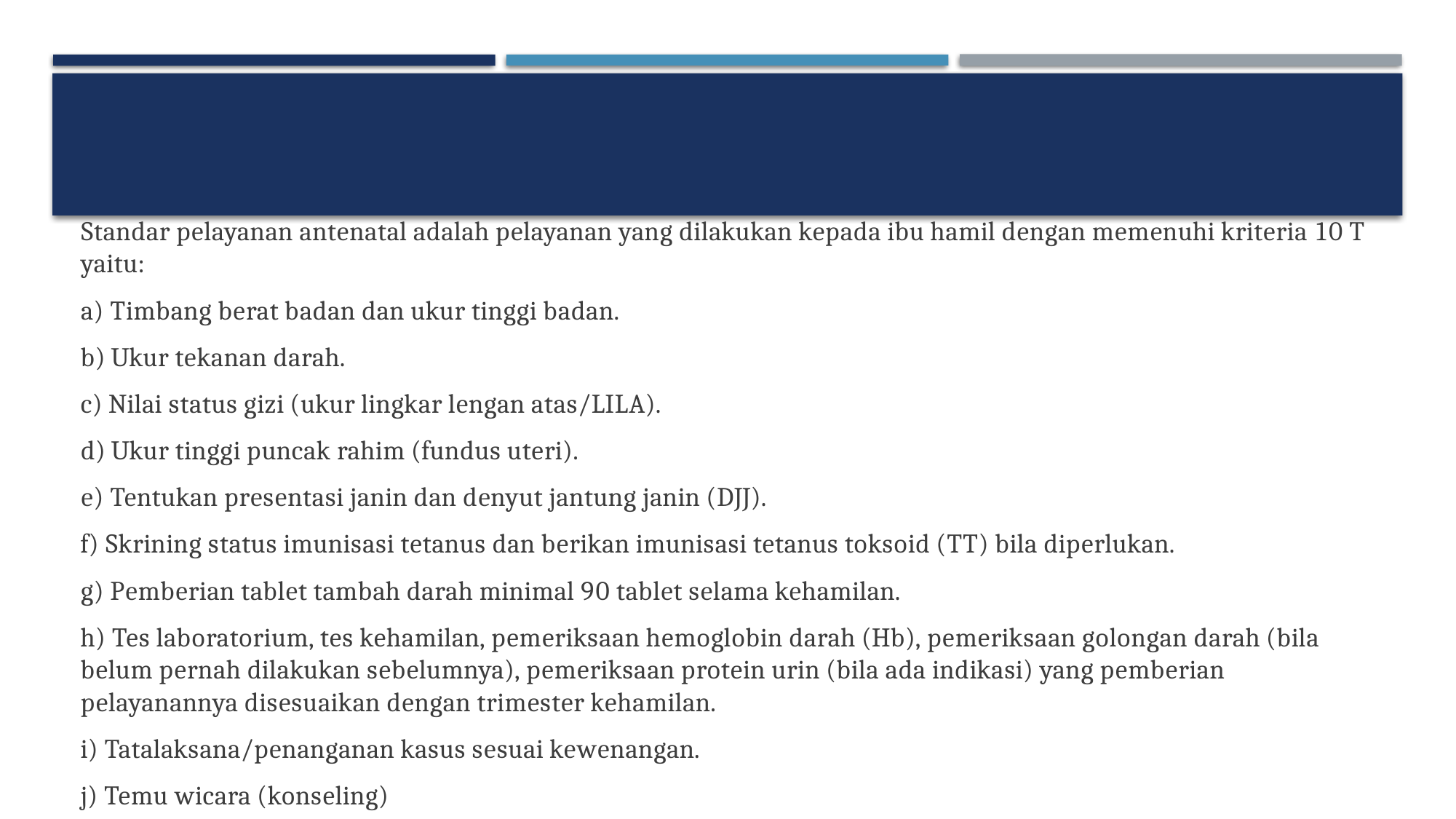

#
Standar pelayanan antenatal adalah pelayanan yang dilakukan kepada ibu hamil dengan memenuhi kriteria 10 T yaitu:
a) Timbang berat badan dan ukur tinggi badan.
b) Ukur tekanan darah.
c) Nilai status gizi (ukur lingkar lengan atas/LILA).
d) Ukur tinggi puncak rahim (fundus uteri).
e) Tentukan presentasi janin dan denyut jantung janin (DJJ).
f) Skrining status imunisasi tetanus dan berikan imunisasi tetanus toksoid (TT) bila diperlukan.
g) Pemberian tablet tambah darah minimal 90 tablet selama kehamilan.
h) Tes laboratorium, tes kehamilan, pemeriksaan hemoglobin darah (Hb), pemeriksaan golongan darah (bila belum pernah dilakukan sebelumnya), pemeriksaan protein urin (bila ada indikasi) yang pemberian pelayanannya disesuaikan dengan trimester kehamilan.
i) Tatalaksana/penanganan kasus sesuai kewenangan.
j) Temu wicara (konseling)